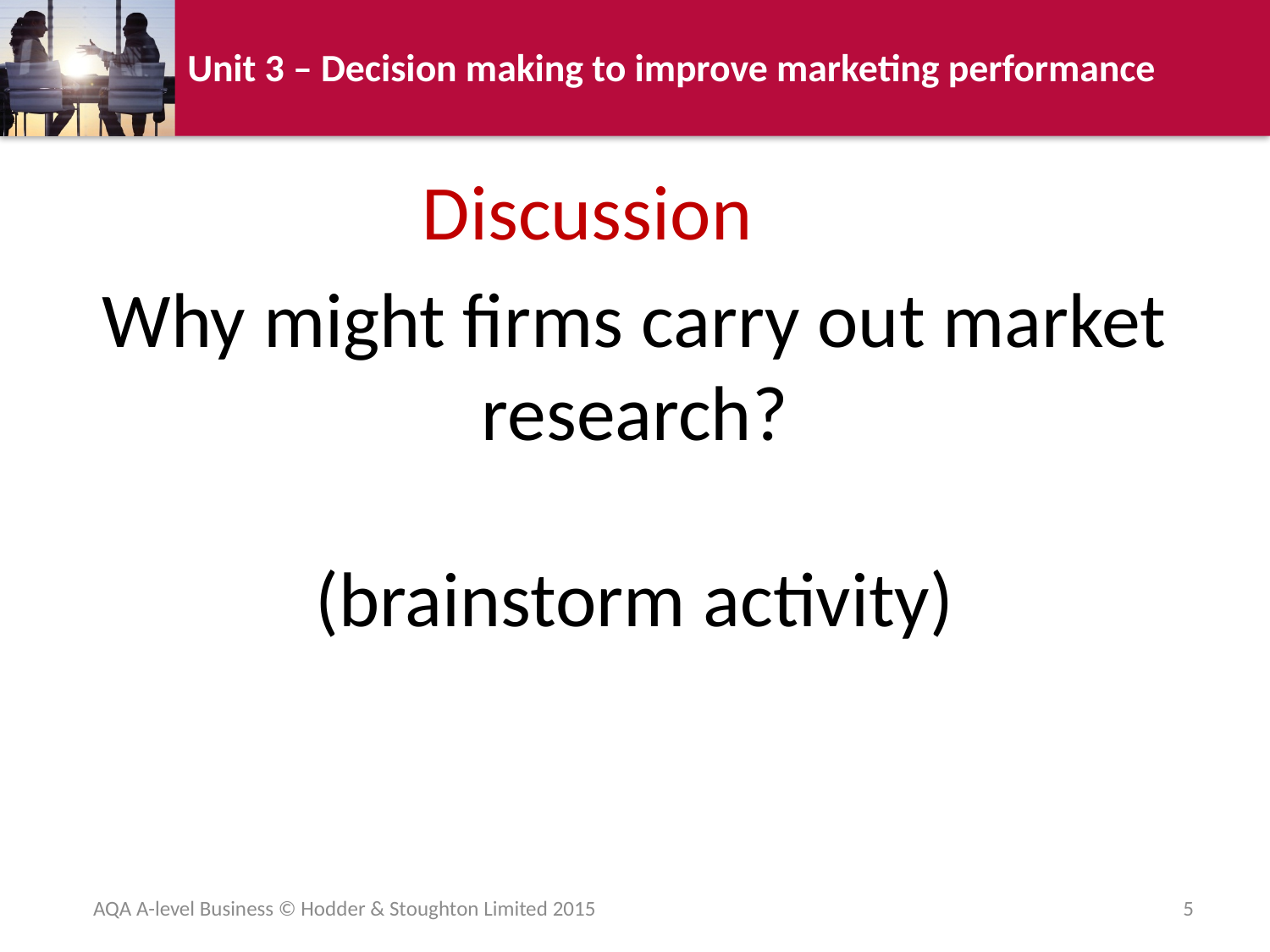

Discussion
Why might firms carry out market research?

(brainstorm activity)
AQA A-level Business © Hodder & Stoughton Limited 2015
5